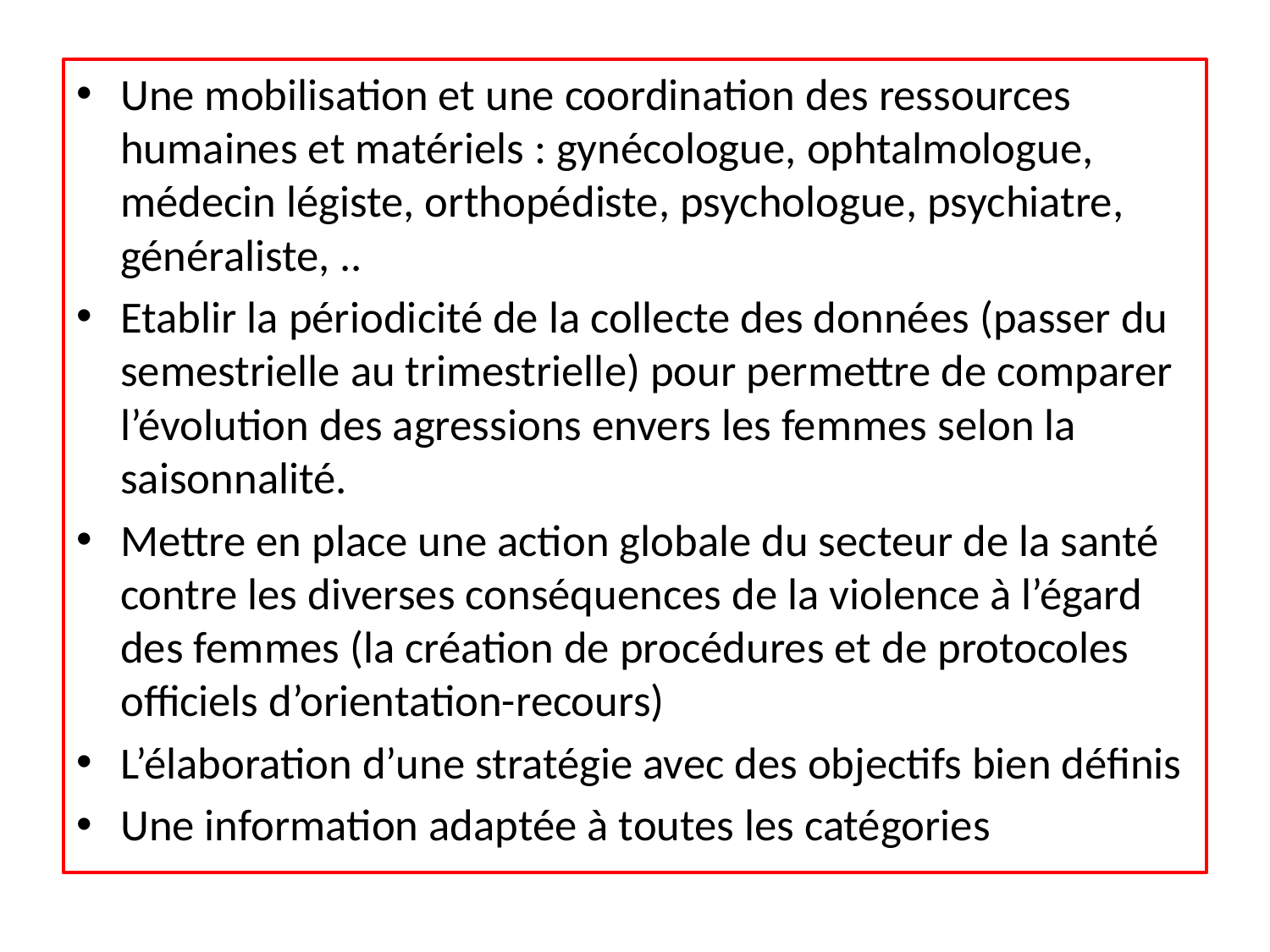

Une mobilisation et une coordination des ressources humaines et matériels : gynécologue, ophtalmologue, médecin légiste, orthopédiste, psychologue, psychiatre, généraliste, ..
Etablir la périodicité de la collecte des données (passer du semestrielle au trimestrielle) pour permettre de comparer l’évolution des agressions envers les femmes selon la saisonnalité.
Mettre en place une action globale du secteur de la santé contre les diverses conséquences de la violence à l’égard des femmes (la création de procédures et de protocoles officiels d’orientation-recours)
L’élaboration d’une stratégie avec des objectifs bien définis
Une information adaptée à toutes les catégories